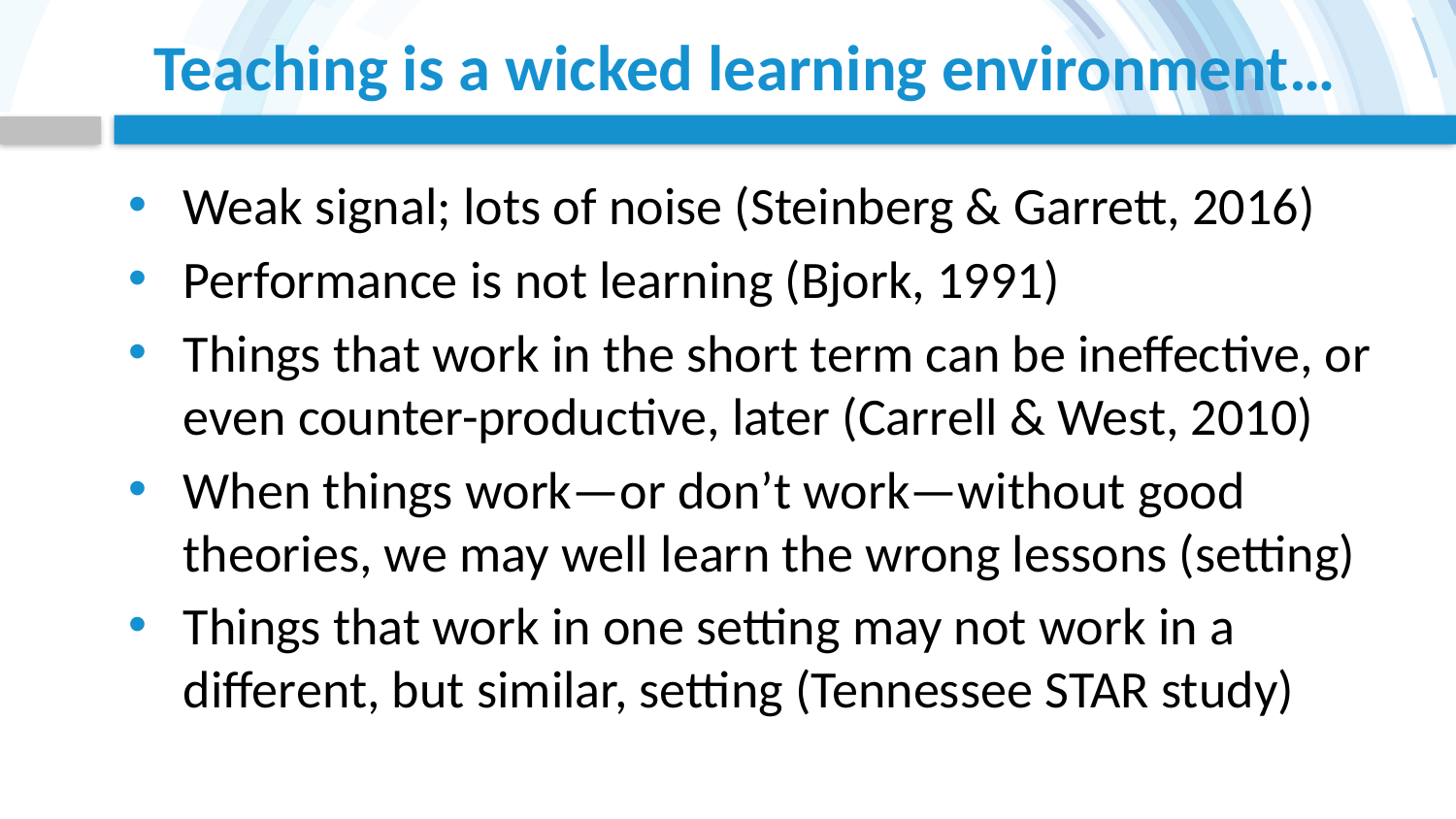

# Teaching is a wicked learning environment…
Weak signal; lots of noise (Steinberg & Garrett, 2016)
Performance is not learning (Bjork, 1991)
Things that work in the short term can be ineffective, or even counter-productive, later (Carrell & West, 2010)
When things work—or don’t work—without good theories, we may well learn the wrong lessons (setting)
Things that work in one setting may not work in a different, but similar, setting (Tennessee STAR study)